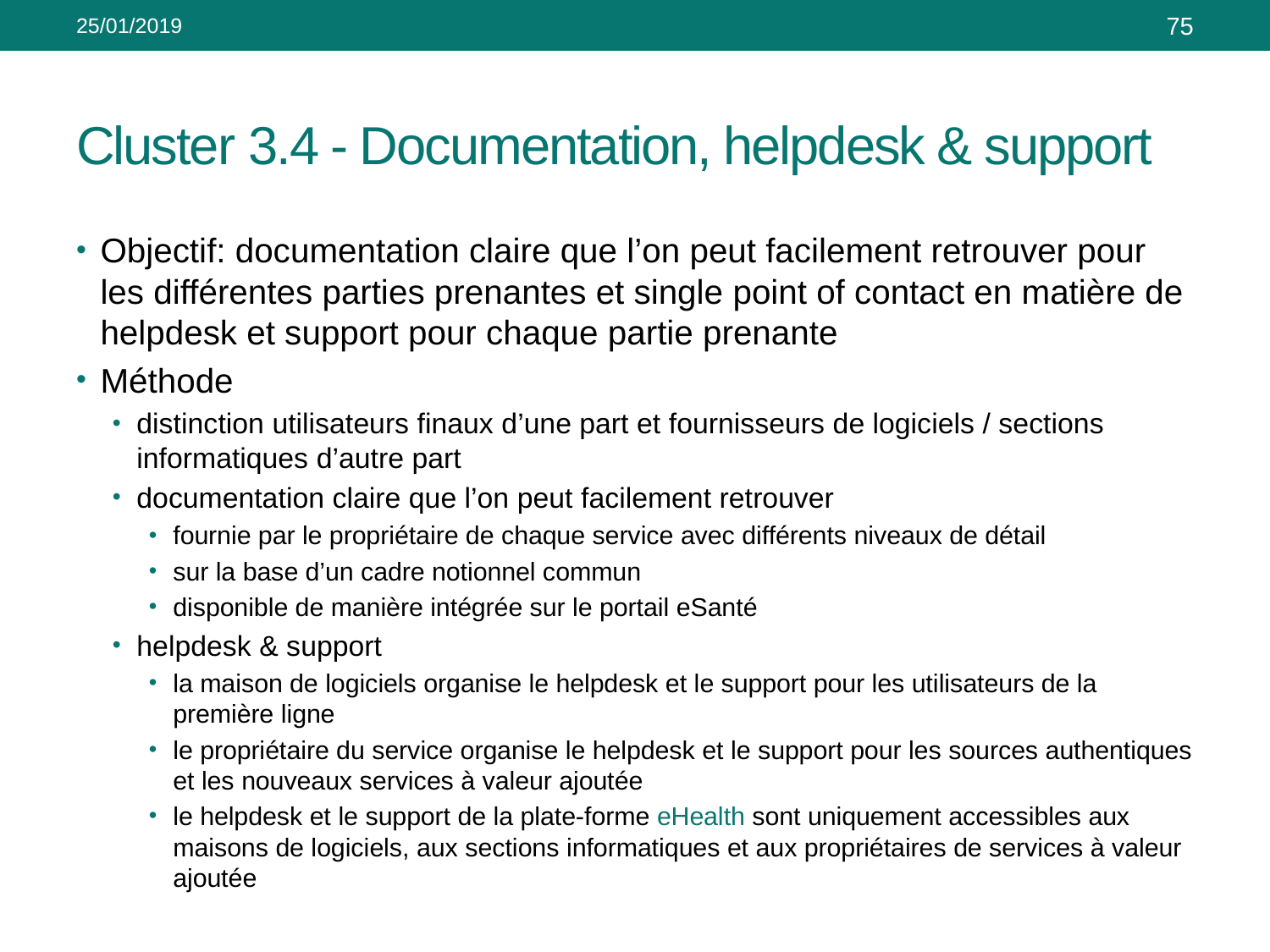

25/01/2019
75
# Cluster 3.4 - Documentation, helpdesk & support
Objectif: documentation claire que l’on peut facilement retrouver pour les différentes parties prenantes et single point of contact en matière de helpdesk et support pour chaque partie prenante
Méthode
distinction utilisateurs finaux d’une part et fournisseurs de logiciels / sections informatiques d’autre part
documentation claire que l’on peut facilement retrouver
fournie par le propriétaire de chaque service avec différents niveaux de détail
sur la base d’un cadre notionnel commun
disponible de manière intégrée sur le portail eSanté
helpdesk & support
la maison de logiciels organise le helpdesk et le support pour les utilisateurs de la première ligne
le propriétaire du service organise le helpdesk et le support pour les sources authentiques et les nouveaux services à valeur ajoutée
le helpdesk et le support de la plate-forme eHealth sont uniquement accessibles aux maisons de logiciels, aux sections informatiques et aux propriétaires de services à valeur ajoutée